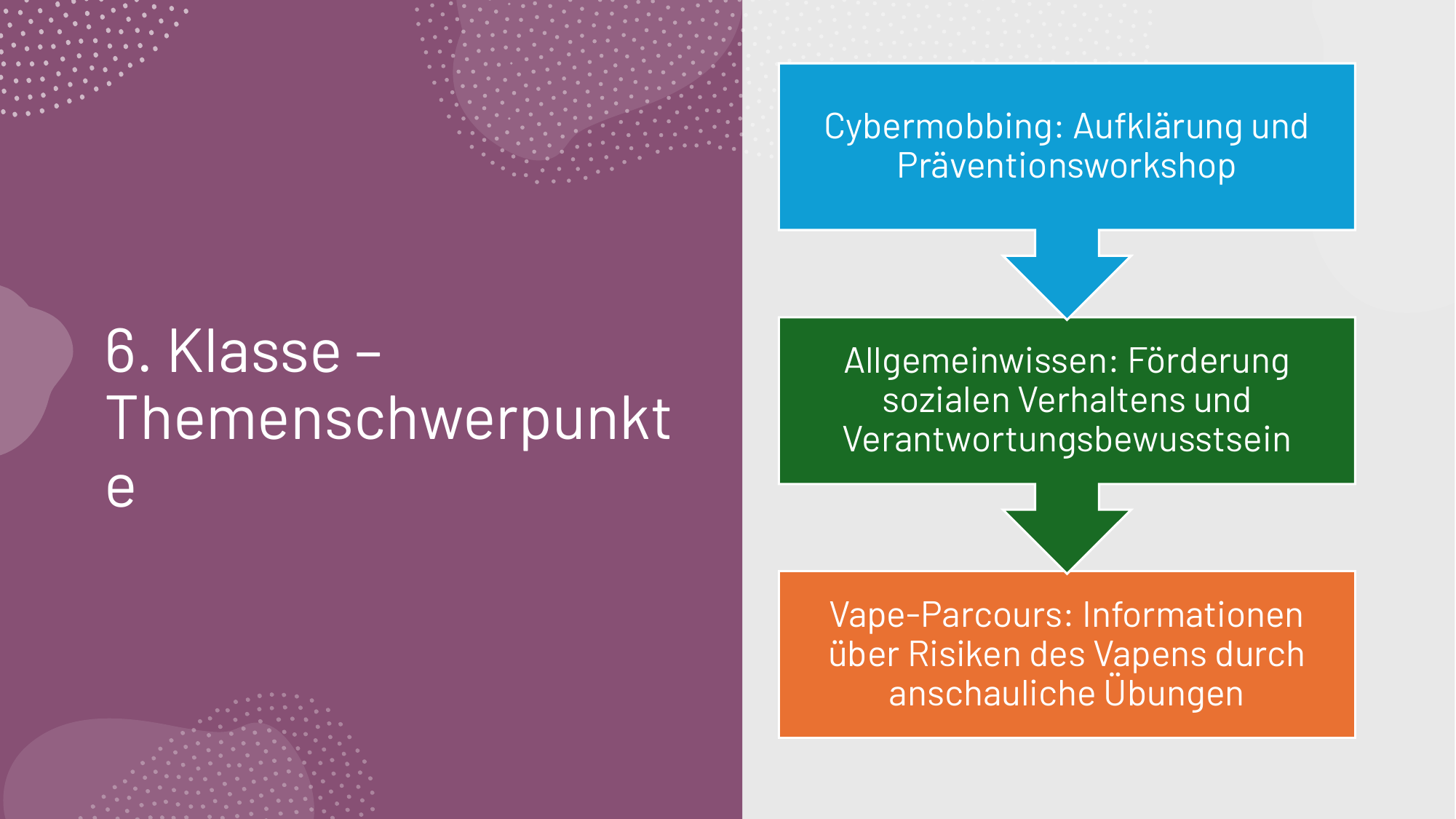

Vape-Parcours: Informationen über Risiken des Vapens durch anschauliche Übungen
Allgemeinwissen: Förderung sozialen Verhaltens und Verantwortungsbewusstsein
Cybermobbing: Aufklärung und Präventionsworkshop
# 6. Klasse – Themenschwerpunkte